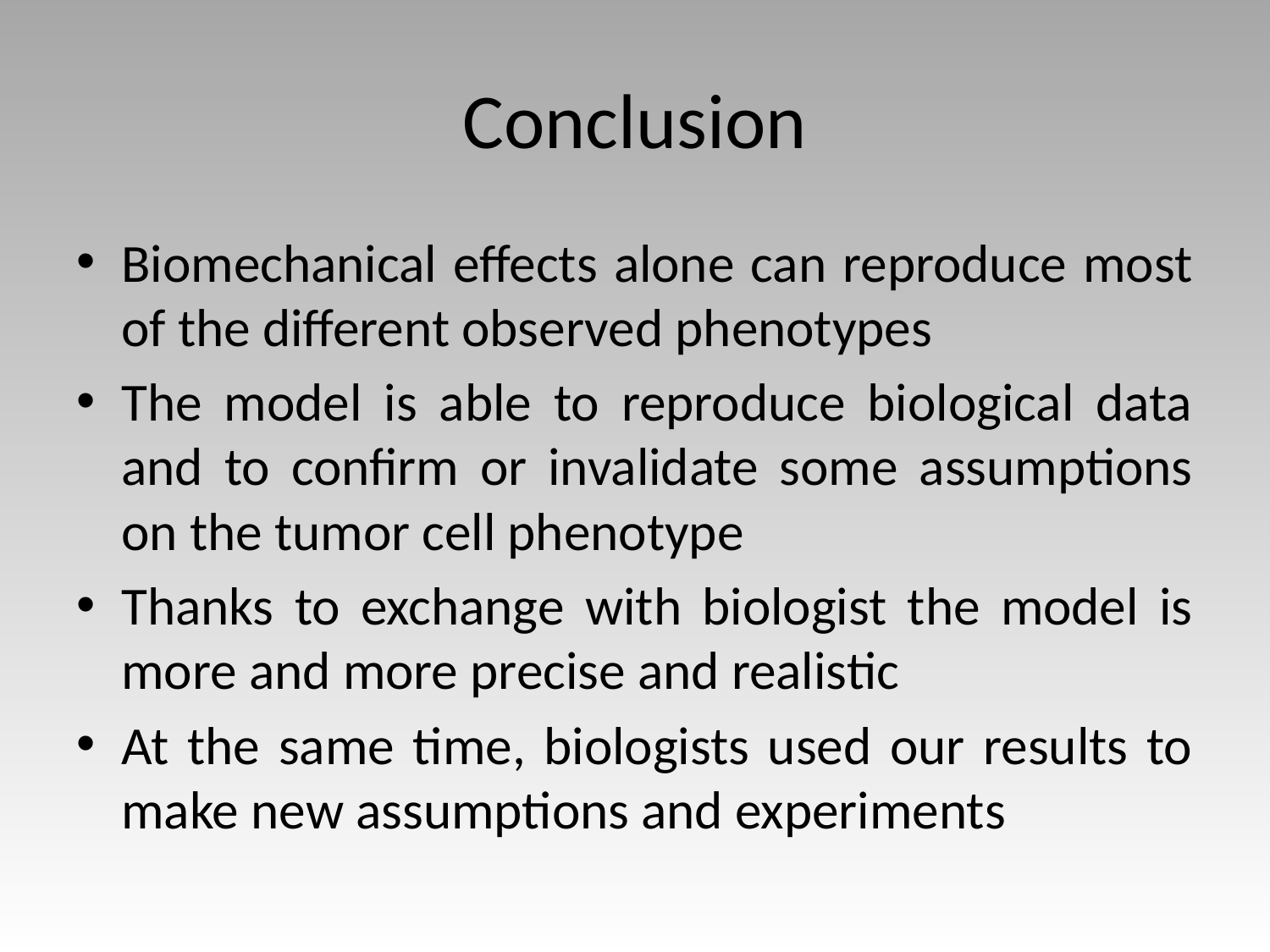

# Conclusion
Biomechanical effects alone can reproduce most of the different observed phenotypes
The model is able to reproduce biological data and to confirm or invalidate some assumptions on the tumor cell phenotype
Thanks to exchange with biologist the model is more and more precise and realistic
At the same time, biologists used our results to make new assumptions and experiments